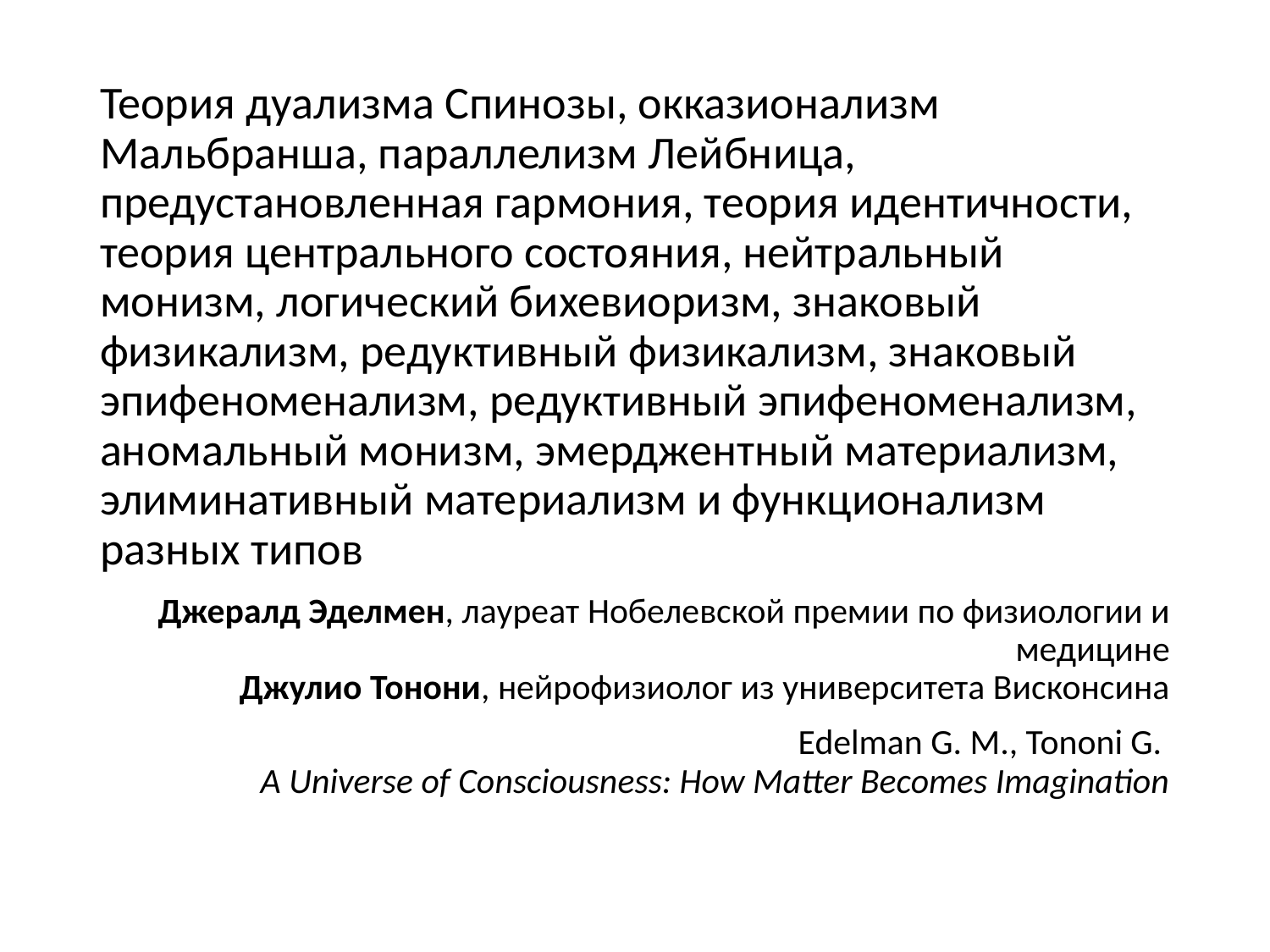

Теория дуализма Спинозы, окказионализм Мальбранша, параллелизм Лейбница, предустановленная гармония, теория идентичности, теория центрального состояния, нейтральный монизм, логический бихевиоризм, знаковый физикализм, редуктивный физикализм, знаковый эпифеноменализм, редуктивный эпифеноменализм, аномальный монизм, эмерджентный материализм, элиминативный материализм и функционализм разных типов
Джералд Эделмен, лауреат Нобелевской премии по физиологии и медицине
Джулио Тонони, нейрофизиолог из университета Висконсина
Edelman G. M., Tononi G.
A Universe of Consciousness: How Matter Becomes Imagination